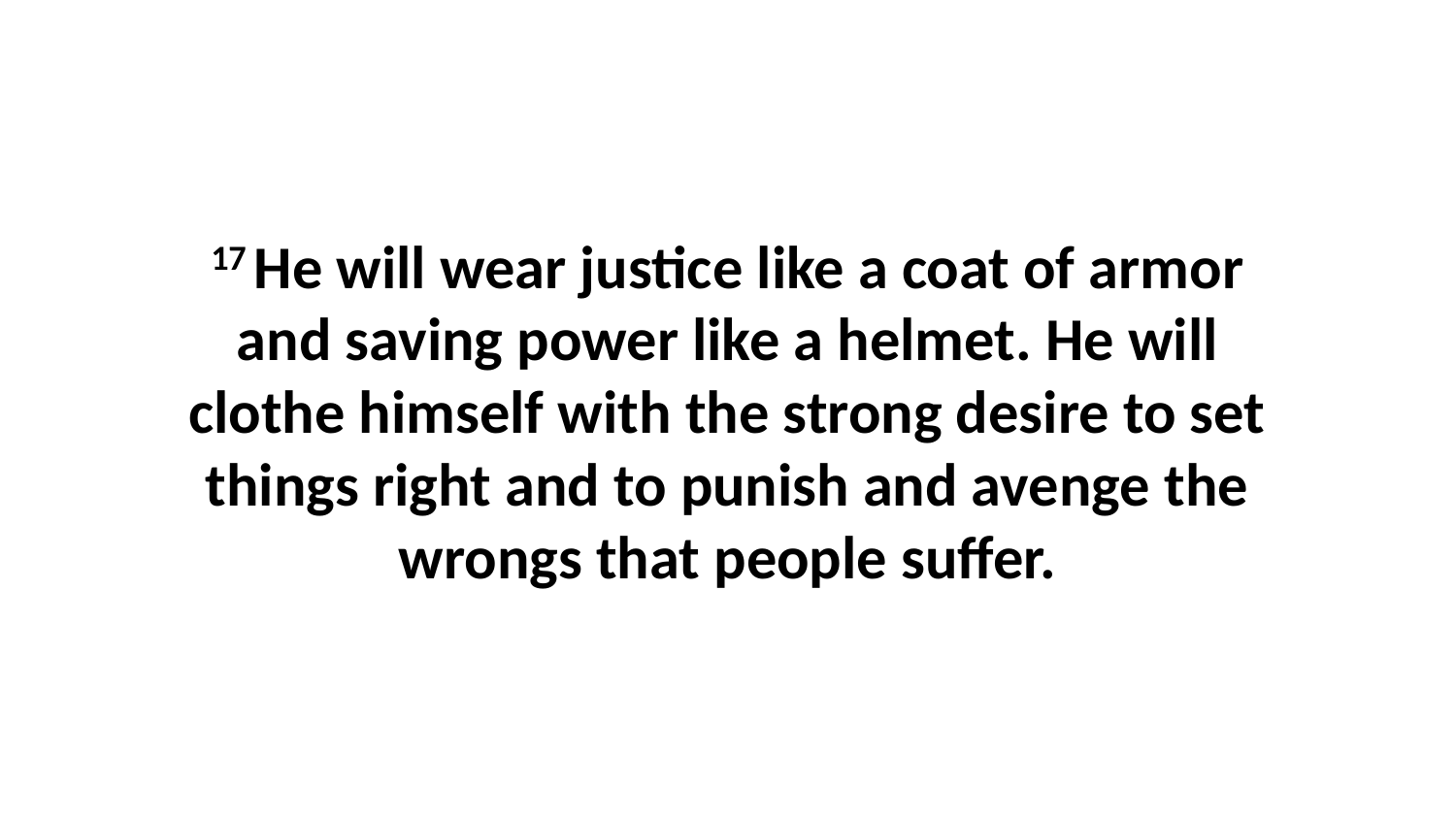

17 He will wear justice like a coat of armor and saving power like a helmet. He will clothe himself with the strong desire to set things right and to punish and avenge the wrongs that people suffer.